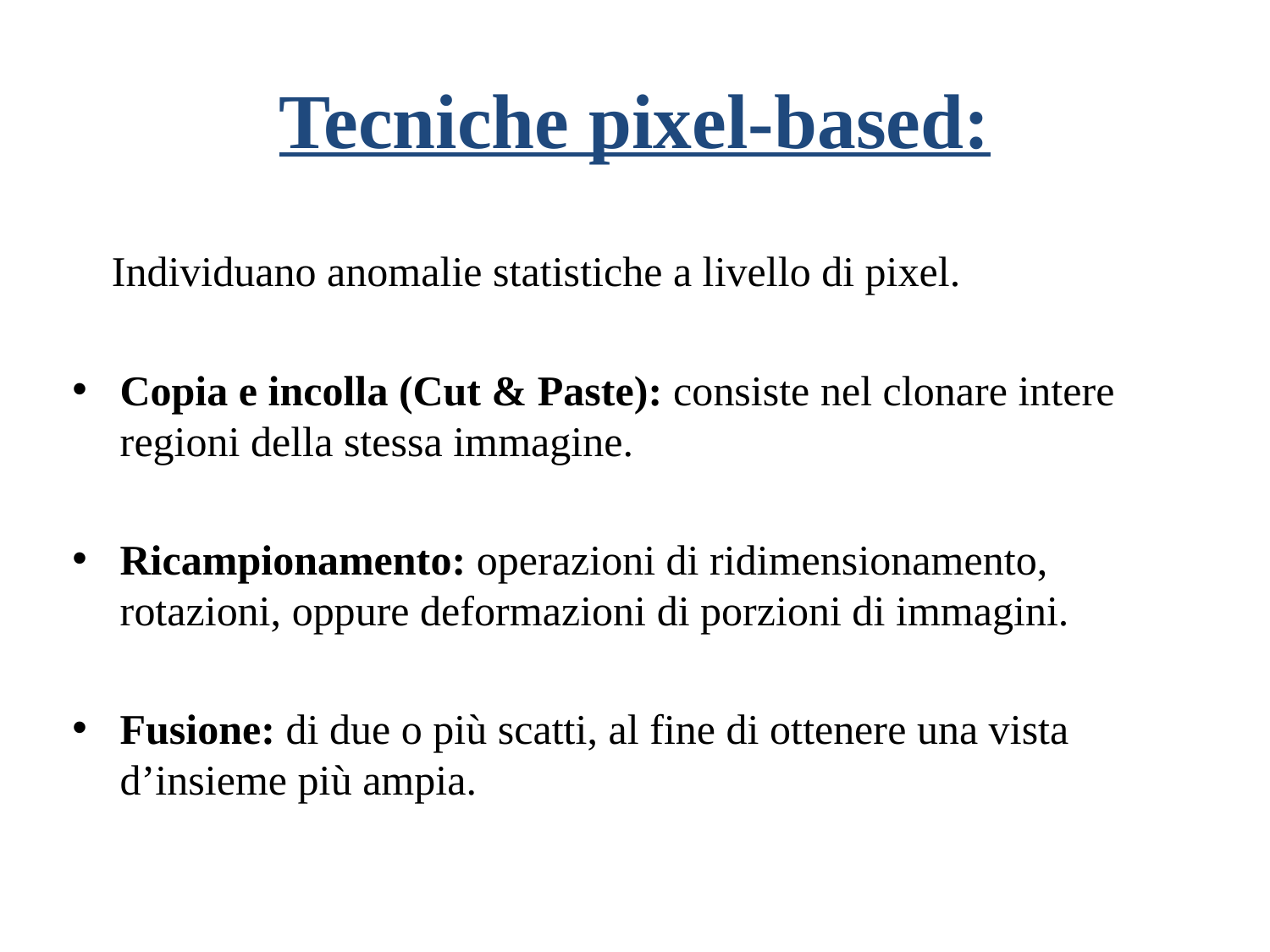

# Tecniche pixel-based:
Individuano anomalie statistiche a livello di pixel.
Copia e incolla (Cut & Paste): consiste nel clonare intere regioni della stessa immagine.

Ricampionamento: operazioni di ridimensionamento, rotazioni, oppure deformazioni di porzioni di immagini.

Fusione: di due o più scatti, al fine di ottenere una vista d’insieme più ampia.